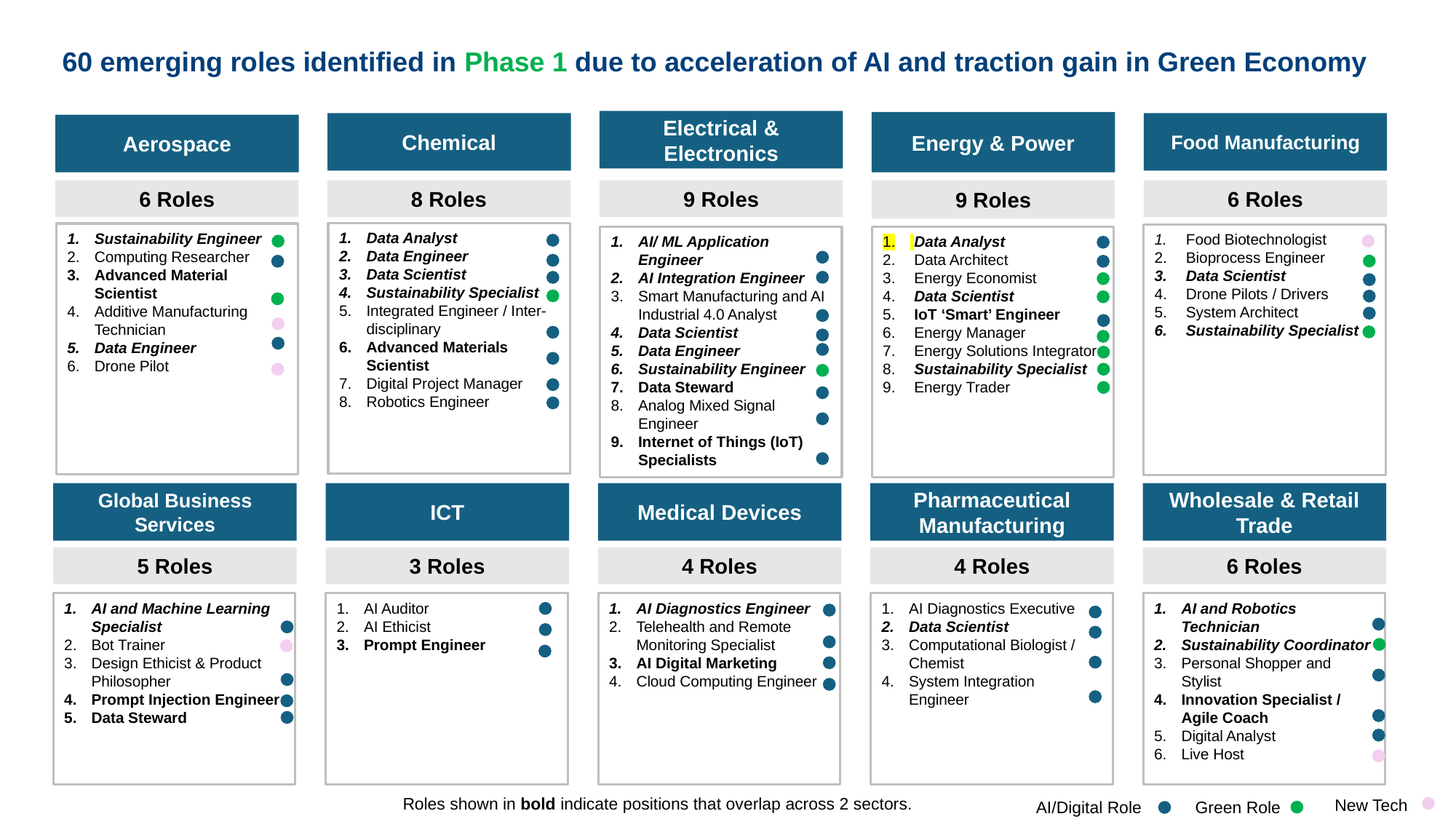

60 emerging roles identified in Phase 1 due to acceleration of AI and traction gain in Green Economy
Electrical & Electronics
Energy & Power
Chemical
Food Manufacturing
Aerospace
6 Roles
8 Roles
9 Roles
9 Roles
6 Roles
Data Analyst
Data Engineer
Data Scientist
Sustainability Specialist
Integrated Engineer / Inter-disciplinary
Advanced Materials Scientist
Digital Project Manager
Robotics Engineer

Sustainability Engineer
Computing Researcher
Advanced Material Scientist
Additive Manufacturing Technician
Data Engineer
Drone Pilot

 Food Biotechnologist
 Bioprocess Engineer
 Data Scientist
 Drone Pilots / Drivers
 System Architect
 Sustainability Specialist
AI/ ML Application Engineer
AI Integration Engineer
Smart Manufacturing and AI Industrial 4.0 Analyst
Data Scientist
Data Engineer
Sustainability Engineer
Data Steward
Analog Mixed Signal Engineer
Internet of Things (IoT) Specialists

 Data Analyst
 Data Architect
 Energy Economist
 Data Scientist
 IoT ‘Smart’ Engineer
 Energy Manager
 Energy Solutions Integrator
 Sustainability Specialist
 Energy Trader

Global Business Services
ICT
Medical Devices
Pharmaceutical Manufacturing
Wholesale & Retail Trade

5 Roles
3 Roles
4 Roles
4 Roles
6 Roles
AI and Machine Learning Specialist
Bot Trainer
Design Ethicist & Product Philosopher
Prompt Injection Engineer
Data Steward

AI Auditor
AI Ethicist
Prompt Engineer

AI Diagnostics Engineer
Telehealth and Remote Monitoring Specialist
AI Digital Marketing
Cloud Computing Engineer

AI Diagnostics Executive
Data Scientist
Computational Biologist / Chemist
System Integration   Engineer

AI and Robotics Technician
Sustainability Coordinator
Personal Shopper and Stylist
Innovation Specialist / Agile Coach
Digital Analyst
Live Host

Roles shown in bold indicate positions that overlap across 2 sectors.
New Tech
Green Role
AI/Digital Role